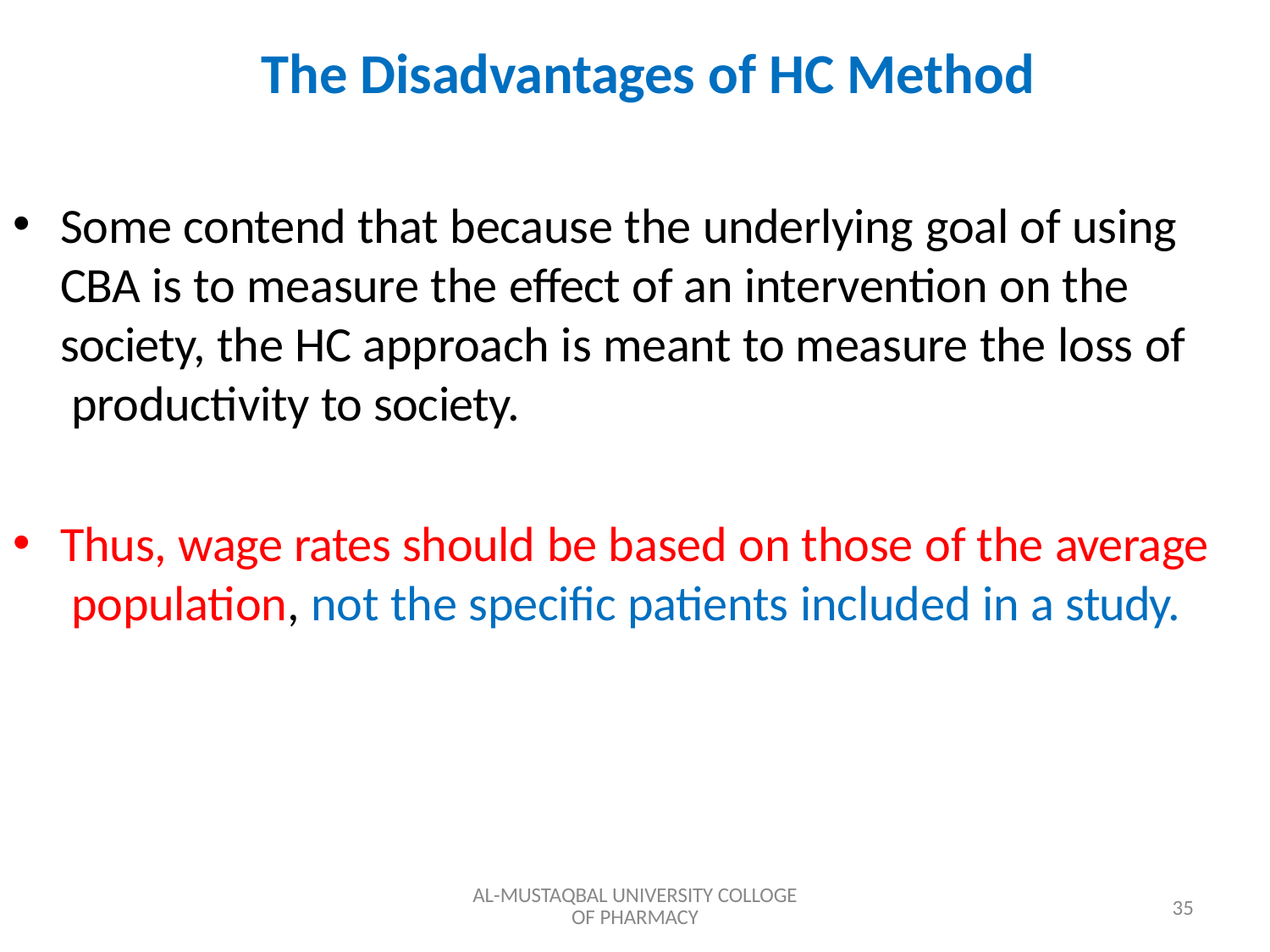

# The Disadvantages of HC Method
Some contend that because the underlying goal of using  CBA is to measure the effect of an intervention on the  society, the HC approach is meant to measure the loss of  productivity to society.

Thus, wage rates should be based on those of the average  population, not the specific patients included in a study.
AL-MUSTAQBAL UNIVERSITY COLLOGE OF PHARMACY
35